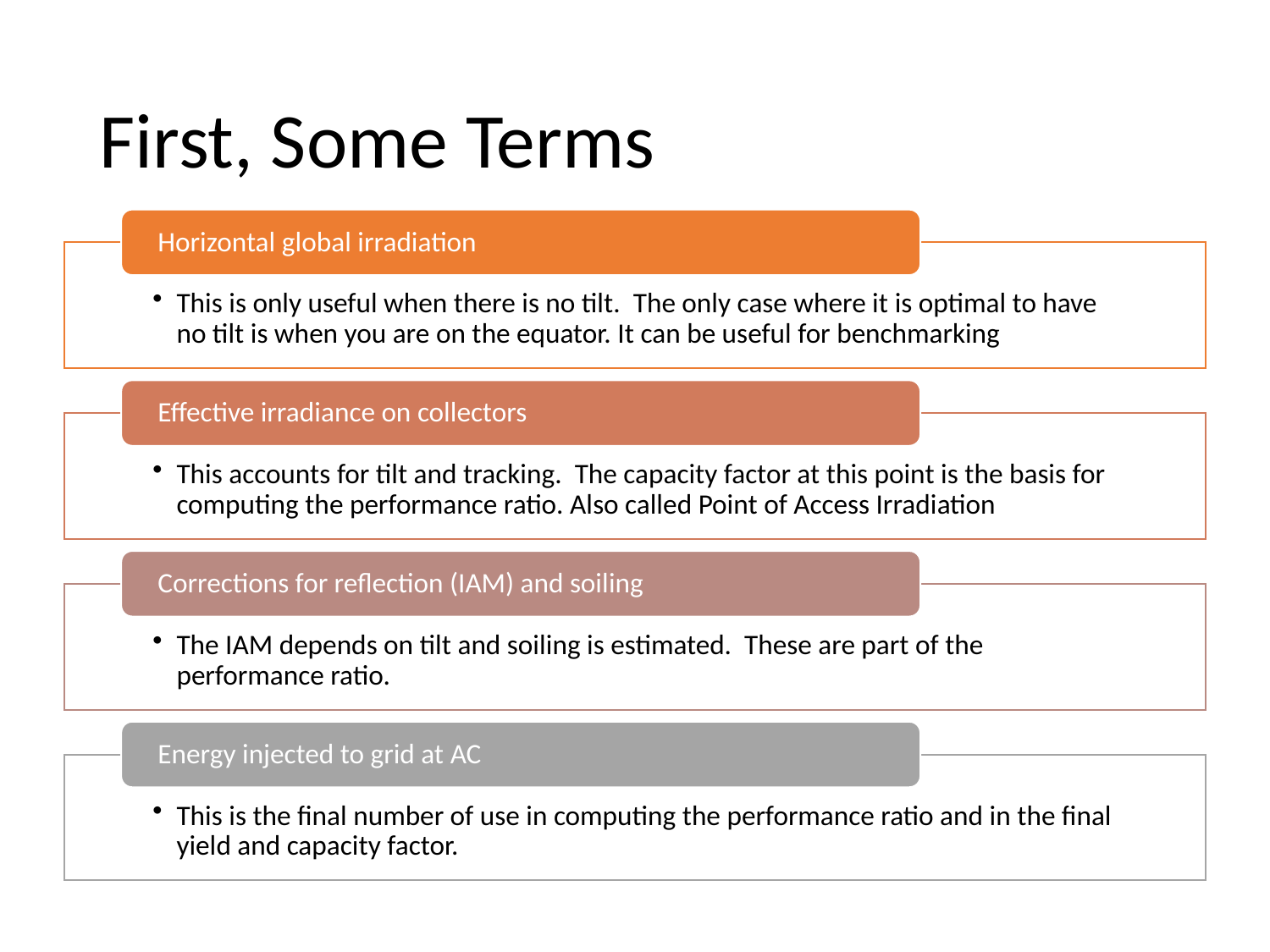

# First, Some Terms
This is only useful when there is no tilt.  The only case where it is optimal to have no tilt is when you are on the equator. It can be useful for benchmarking
Horizontal global irradiation
This accounts for tilt and tracking.  The capacity factor at this point is the basis for computing the performance ratio. Also called Point of Access Irradiation
Effective irradiance on collectors
The IAM depends on tilt and soiling is estimated.  These are part of the performance ratio.
Corrections for reflection (IAM) and soiling
This is the final number of use in computing the performance ratio and in the final yield and capacity factor.
Energy injected to grid at AC